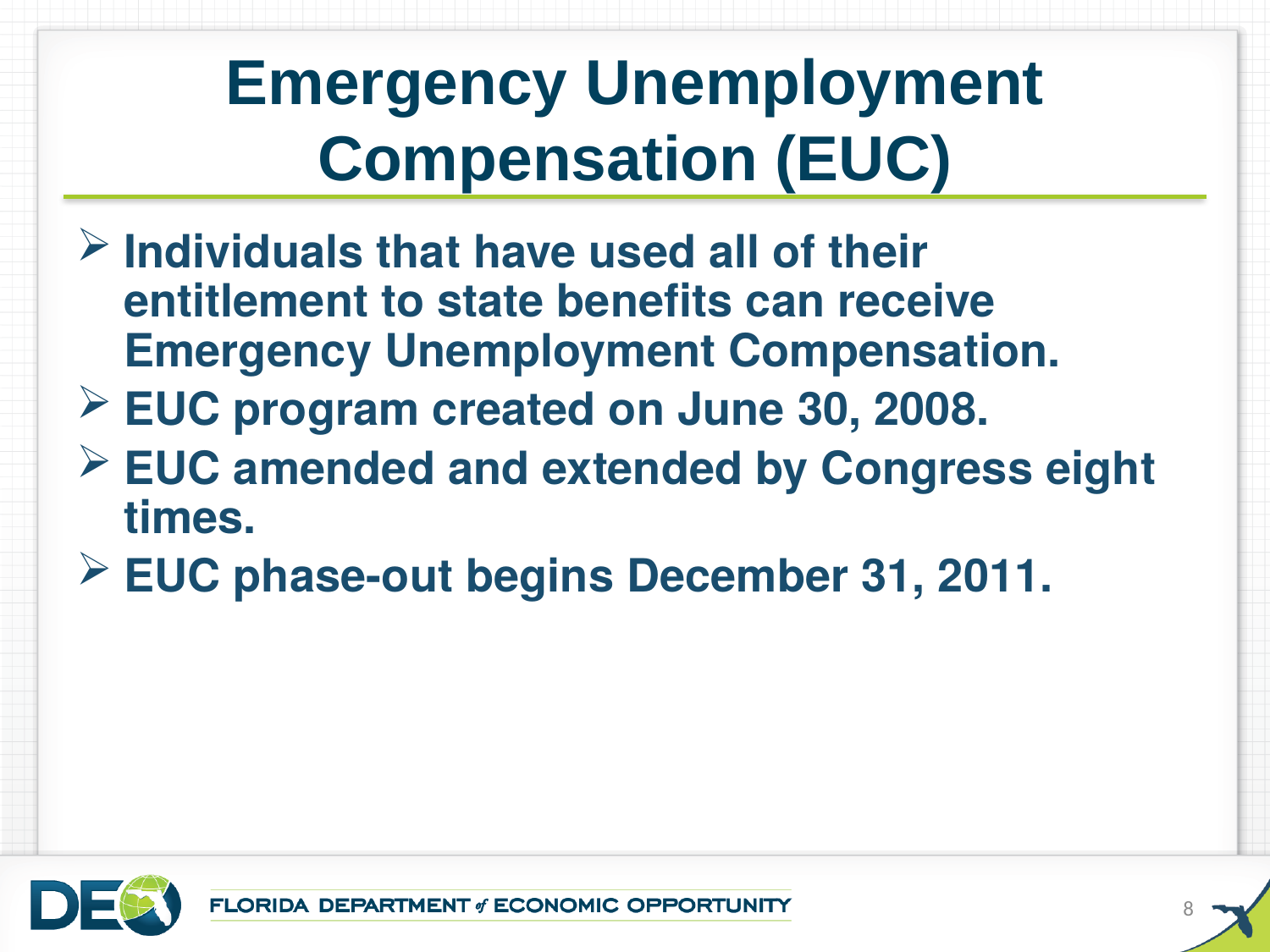

# Emergency Unemployment Compensation (EUC)
Individuals that have used all of their entitlement to state benefits can receive Emergency Unemployment Compensation.
EUC program created on June 30, 2008.
EUC amended and extended by Congress eight times.
EUC phase-out begins December 31, 2011.
8